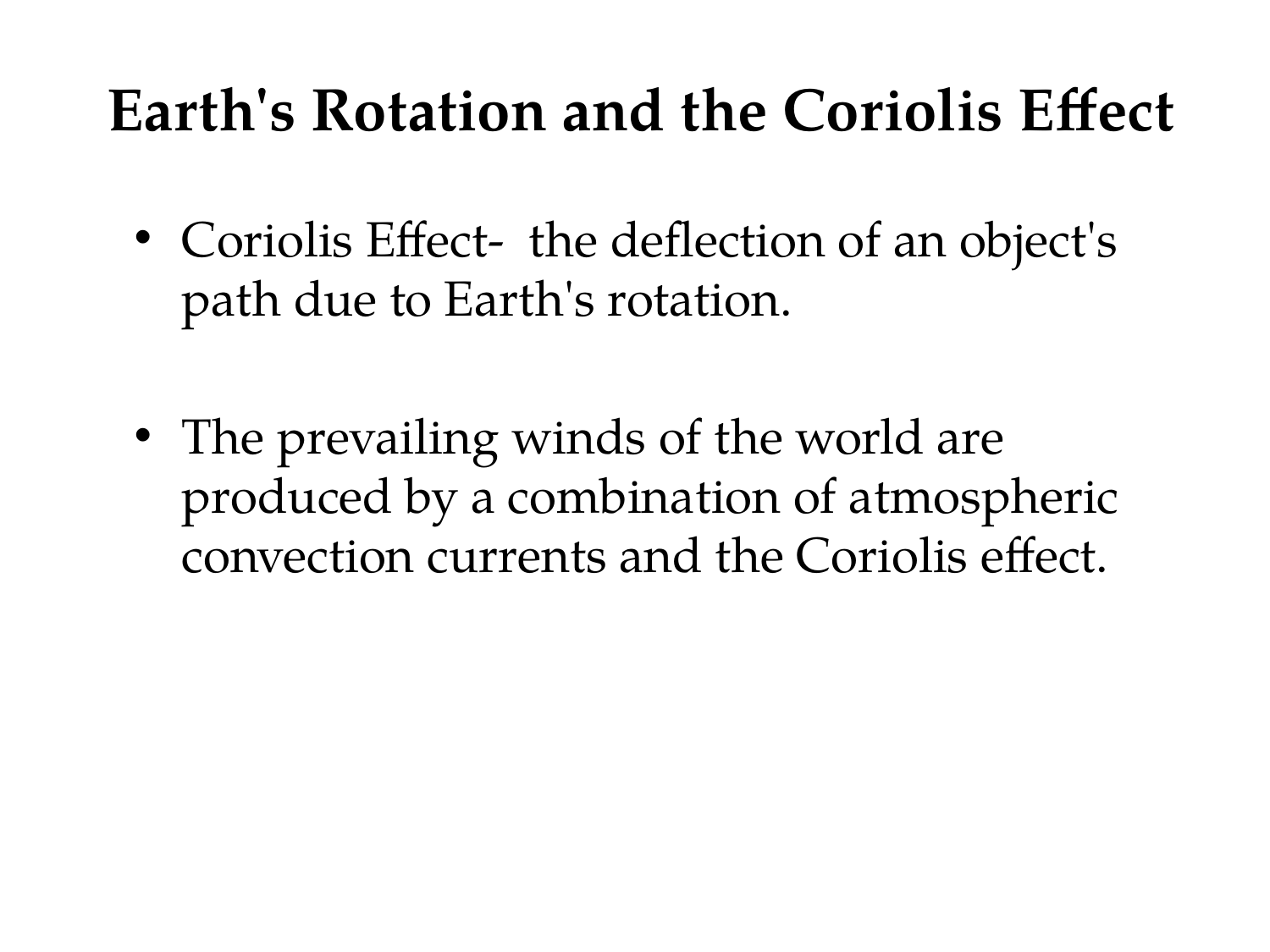

# Earth's Rotation and the Coriolis Effect
Coriolis Effect-  the deflection of an object's path due to Earth's rotation.

The prevailing winds of the world are produced by a combination of atmospheric convection currents and the Coriolis effect.